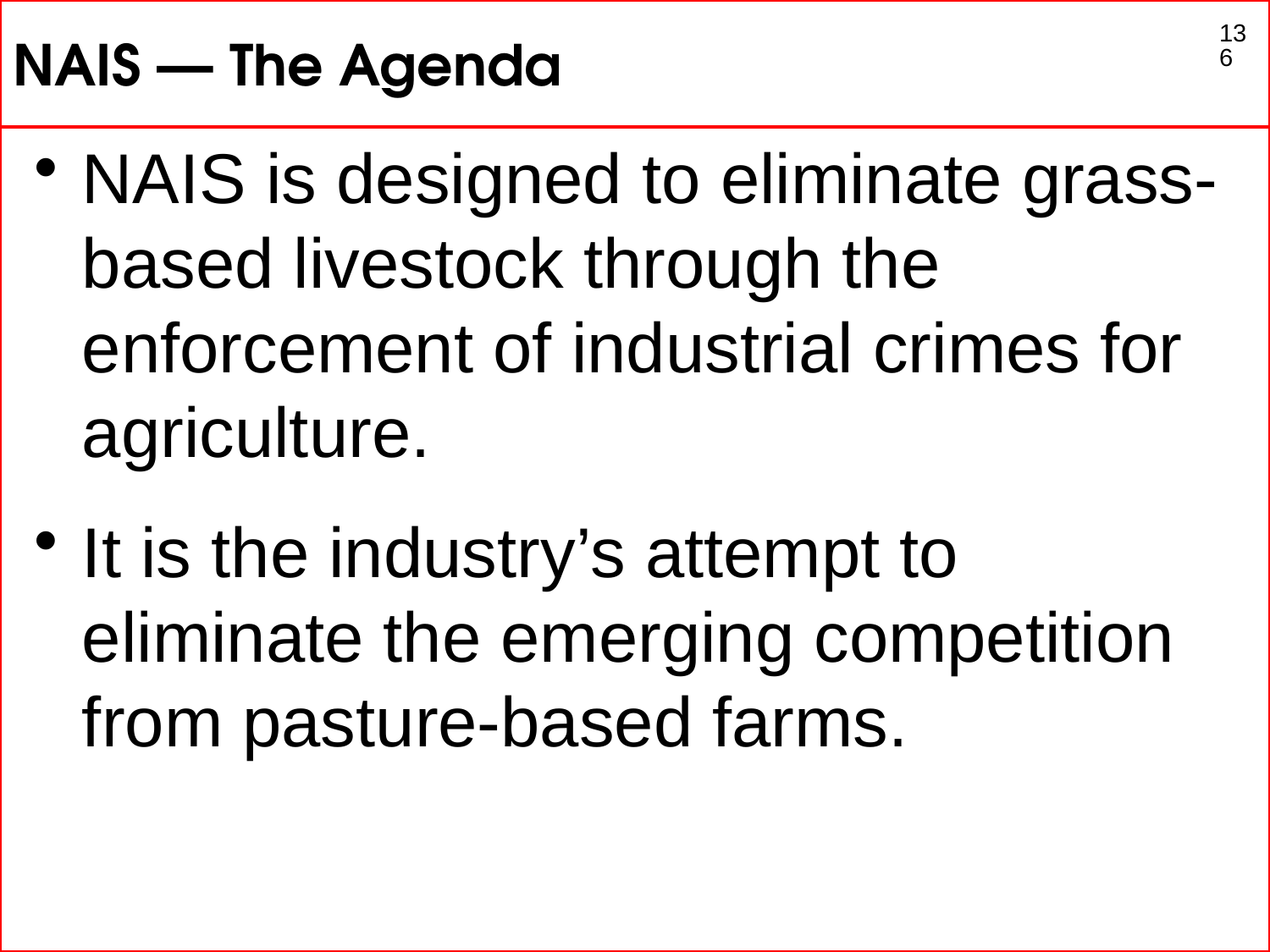

# NAIS — The Agenda
136
NAIS is designed to eliminate grass-based livestock through the enforcement of industrial crimes for agriculture.
It is the industry’s attempt to eliminate the emerging competition from pasture-based farms.